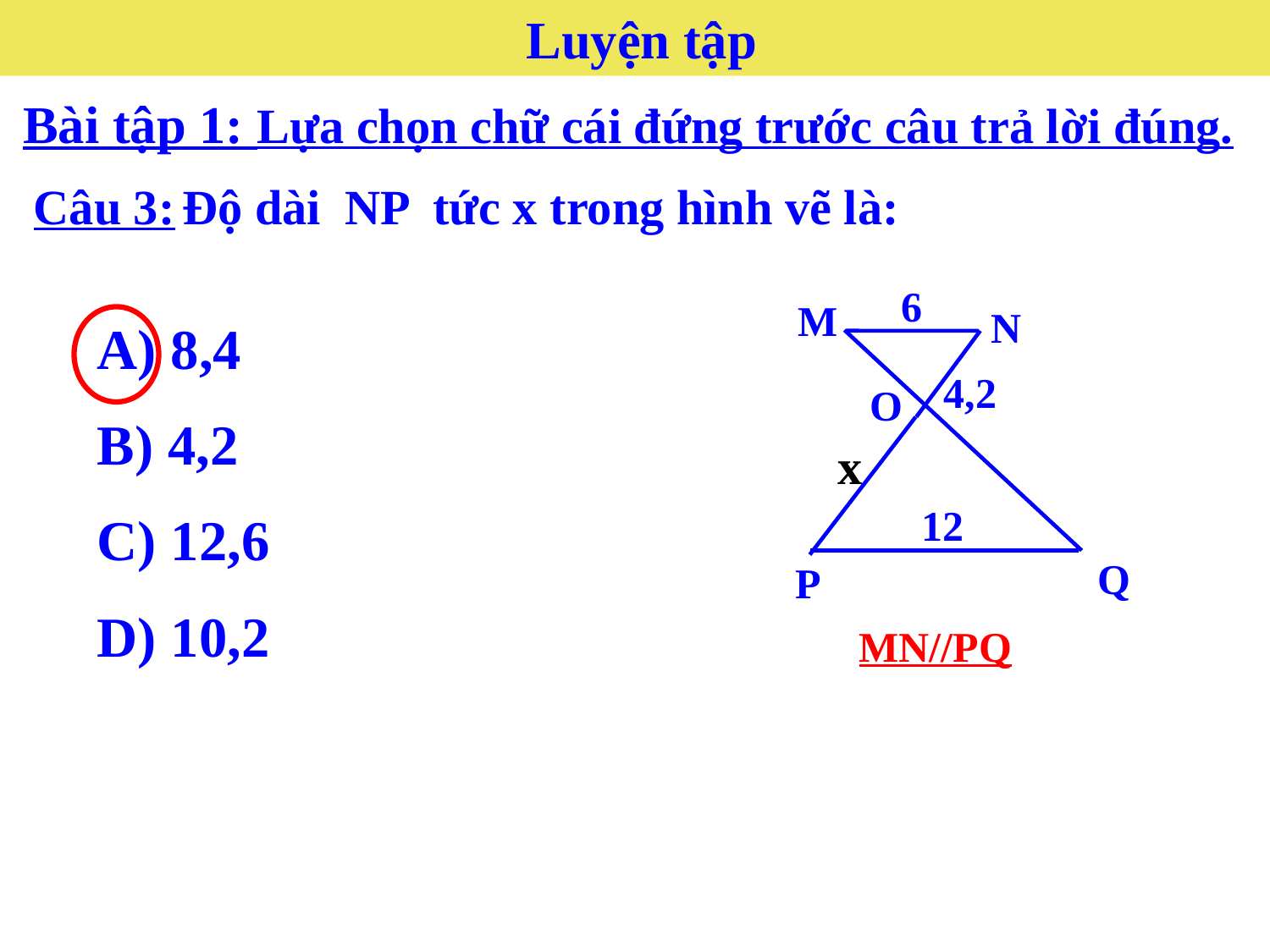

Luyện tập
Bài tập 1: Lựa chọn chữ cái đứng trước câu trả lời đúng.
Câu 3: Độ dài  NP  tức x trong hình vẽ là:
6
M
N

O

x
12
Q
P

4,2
MN//PQ

A) 8,4
B) 4,2
C) 12,6
D) 10,2